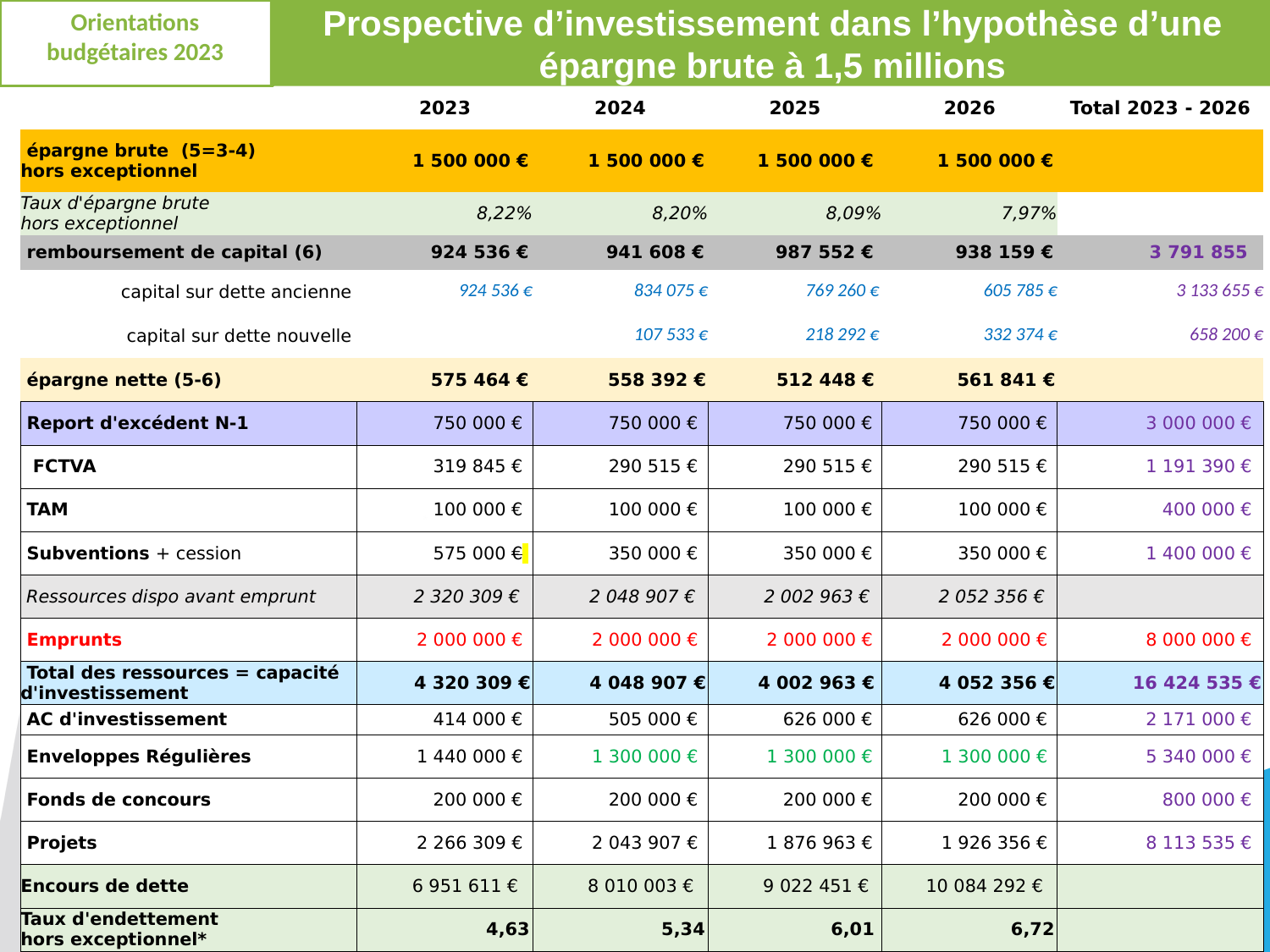

Orientations budgétaires 2023

Prospective d’investissement dans l’hypothèse d’une épargne brute à 1,5 millions
|  | 2023 | 2024 | 2025 | 2026 | Total 2023 - 2026 |
| --- | --- | --- | --- | --- | --- |
| épargne brute (5=3-4) hors exceptionnel | 1 500 000 € | 1 500 000 € | 1 500 000 € | 1 500 000 € |  |
| Taux d'épargne brute hors exceptionnel | 8,22% | 8,20% | 8,09% | 7,97% |  |
| remboursement de capital (6) | 924 536 € | 941 608 € | 987 552 € | 938 159 € | 3 791 855 |
| capital sur dette ancienne | 924 536 € | 834 075 € | 769 260 € | 605 785 € | 3 133 655 € |
| capital sur dette nouvelle |  | 107 533 € | 218 292 € | 332 374 € | 658 200 € |
| épargne nette (5-6) | 575 464 € | 558 392 € | 512 448 € | 561 841 € |  |
| Report d'excédent N-1 | 750 000 € | 750 000 € | 750 000 € | 750 000 € | 3 000 000 € |
| FCTVA | 319 845 € | 290 515 € | 290 515 € | 290 515 € | 1 191 390 € |
| TAM | 100 000 € | 100 000 € | 100 000 € | 100 000 € | 400 000 € |
| Subventions + cession | 575 000 € | 350 000 € | 350 000 € | 350 000 € | 1 400 000 € |
| Ressources dispo avant emprunt | 2 320 309 € | 2 048 907 € | 2 002 963 € | 2 052 356 € |  |
| Emprunts | 2 000 000 € | 2 000 000 € | 2 000 000 € | 2 000 000 € | 8 000 000 € |
| Total des ressources = capacité d'investissement | 4 320 309 € | 4 048 907 € | 4 002 963 € | 4 052 356 € | 16 424 535 € |
| AC d'investissement | 414 000 € | 505 000 € | 626 000 € | 626 000 € | 2 171 000 € |
| Enveloppes Régulières | 1 440 000 € | 1 300 000 € | 1 300 000 € | 1 300 000 € | 5 340 000 € |
| Fonds de concours | 200 000 € | 200 000 € | 200 000 € | 200 000 € | 800 000 € |
| Projets | 2 266 309 € | 2 043 907 € | 1 876 963 € | 1 926 356 € | 8 113 535 € |
| Encours de dette | 6 951 611 € | 8 010 003 € | 9 022 451 € | 10 084 292 € |  |
| Taux d'endettement hors exceptionnel\* | 4,63 | 5,34 | 6,01 | 6,72 |  |
Conseil Municipal du 10 janvier 2023
26